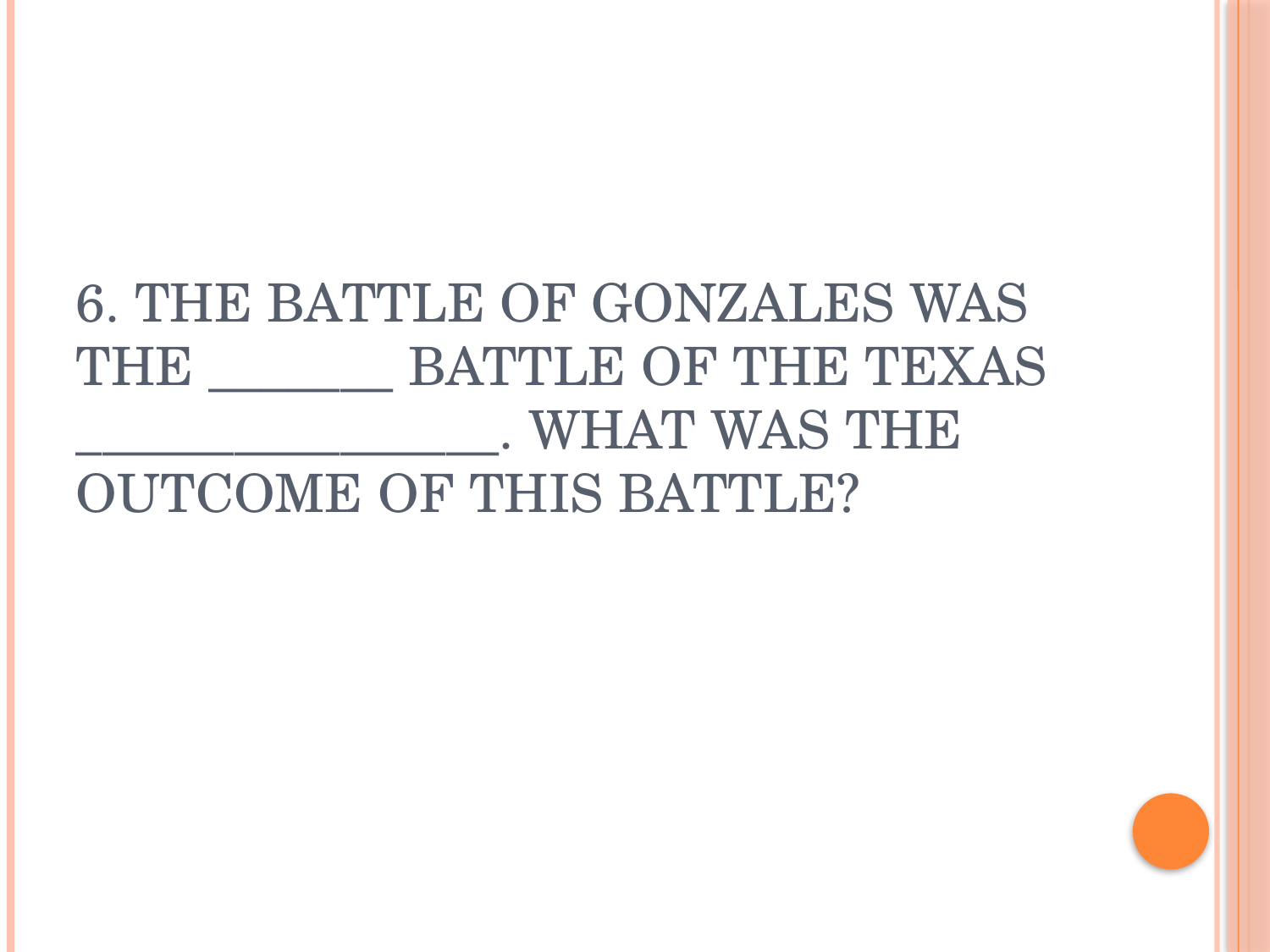

# 6. The Battle of Gonzales was the _______ battle of the Texas ________________. What was the outcome of this battle?